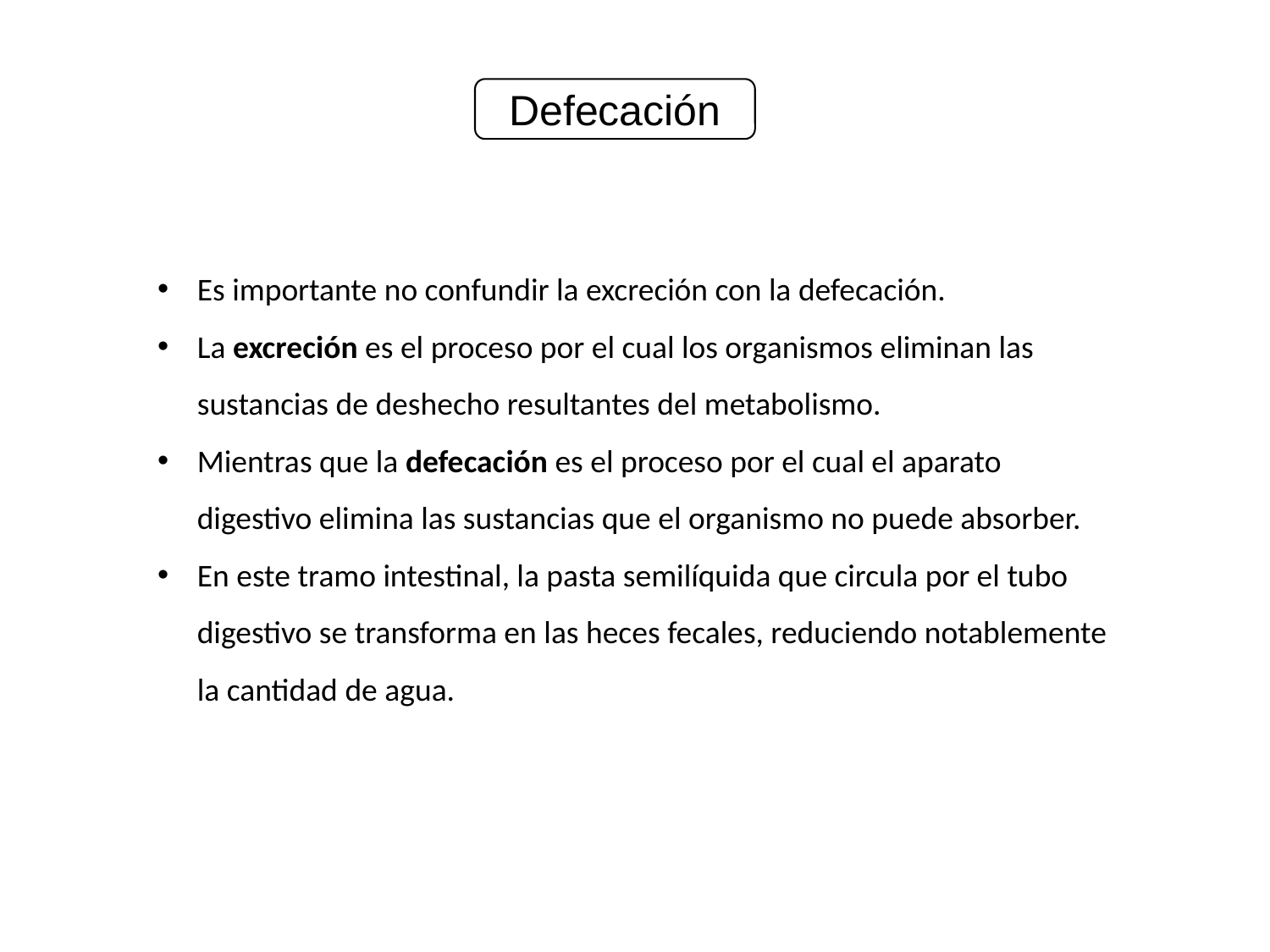

Defecación

Es importante no confundir la excreción con la defecación.
La excreción es el proceso por el cual los organismos eliminan las sustancias de deshecho resultantes del metabolismo.
Mientras que la defecación es el proceso por el cual el aparato digestivo elimina las sustancias que el organismo no puede absorber.
En este tramo intestinal, la pasta semilíquida que circula por el tubo digestivo se transforma en las heces fecales, reduciendo notablemente la cantidad de agua.